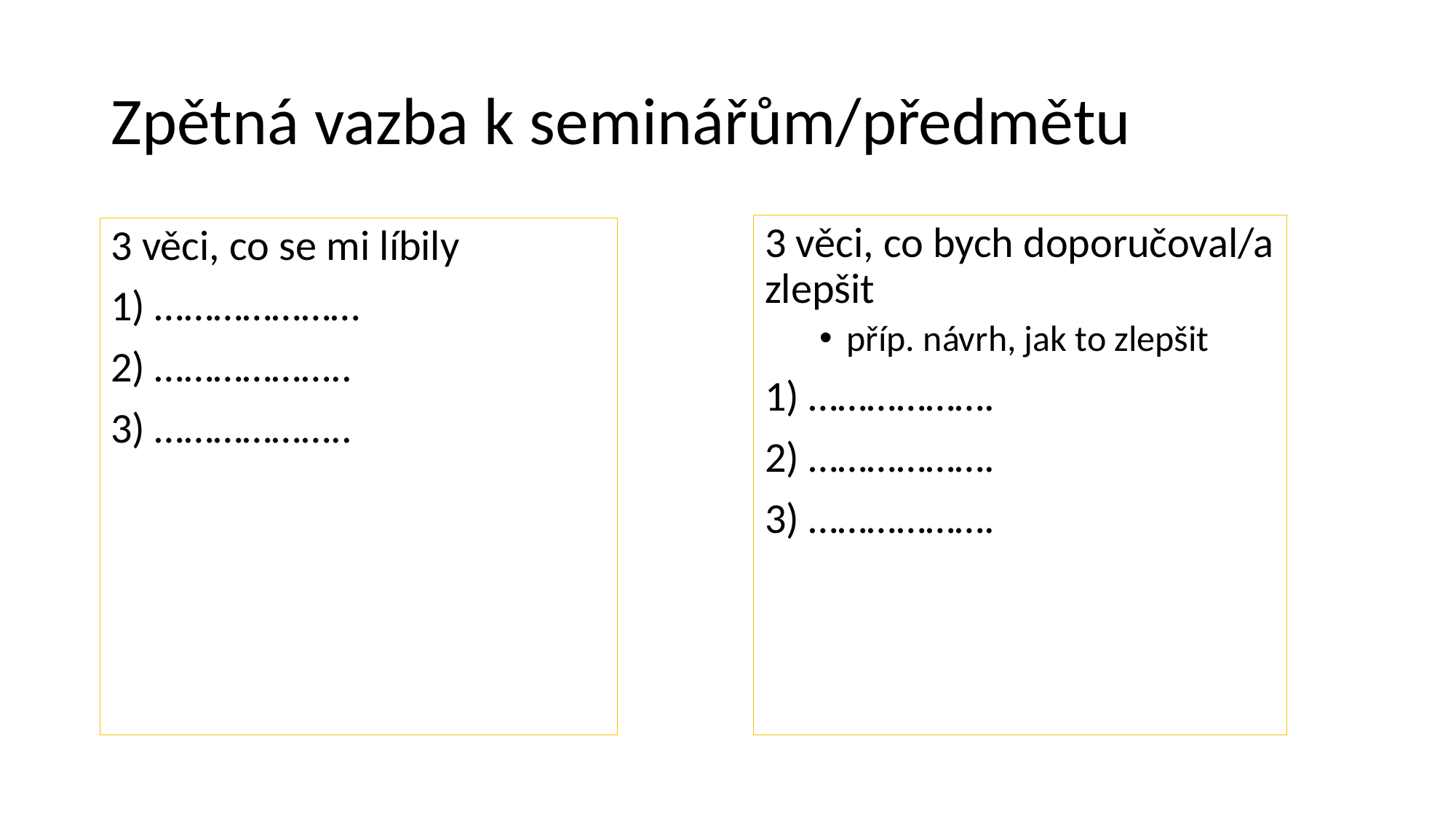

# Zpětná vazba k seminářům/předmětu
3 věci, co bych doporučoval/a zlepšit
příp. návrh, jak to zlepšit
1) ……………….
2) ……………….
3) ……………….

3 věci, co se mi líbily
1) …………………
2) ………………..
3) ………………..